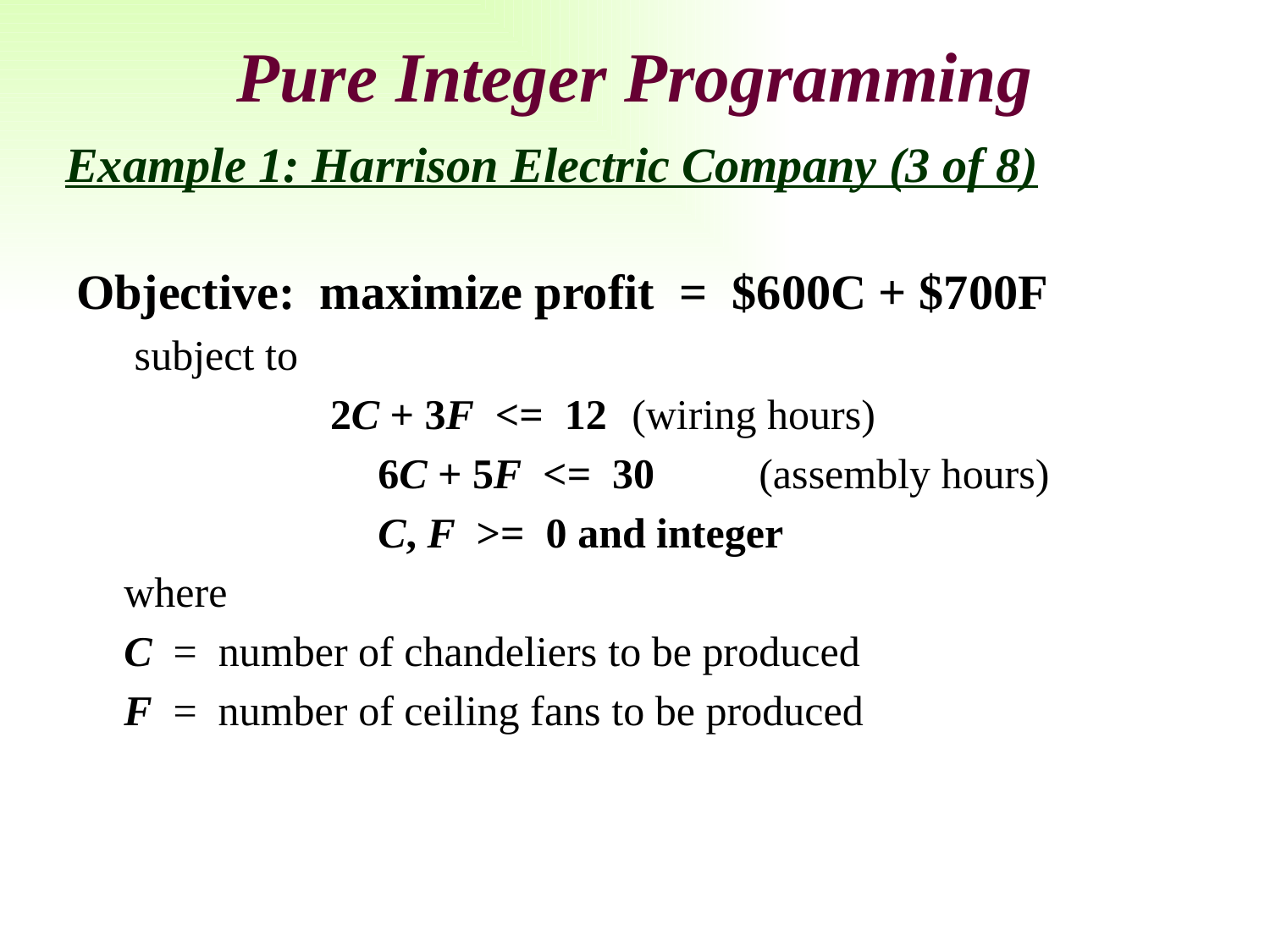

# Pure Integer Programming
Example 1: Harrison Electric Company (3 of 8)

Objective:  maximize profit  =  $600C + $700F
	 subject to
                        2C + 3F  <=  12	(wiring hours)
			6C + 5F  <=  30	(assembly hours)
			C, F  >=  0 and integer
 	where
	C  =  number of chandeliers to be produced
	F  =  number of ceiling fans to be produced